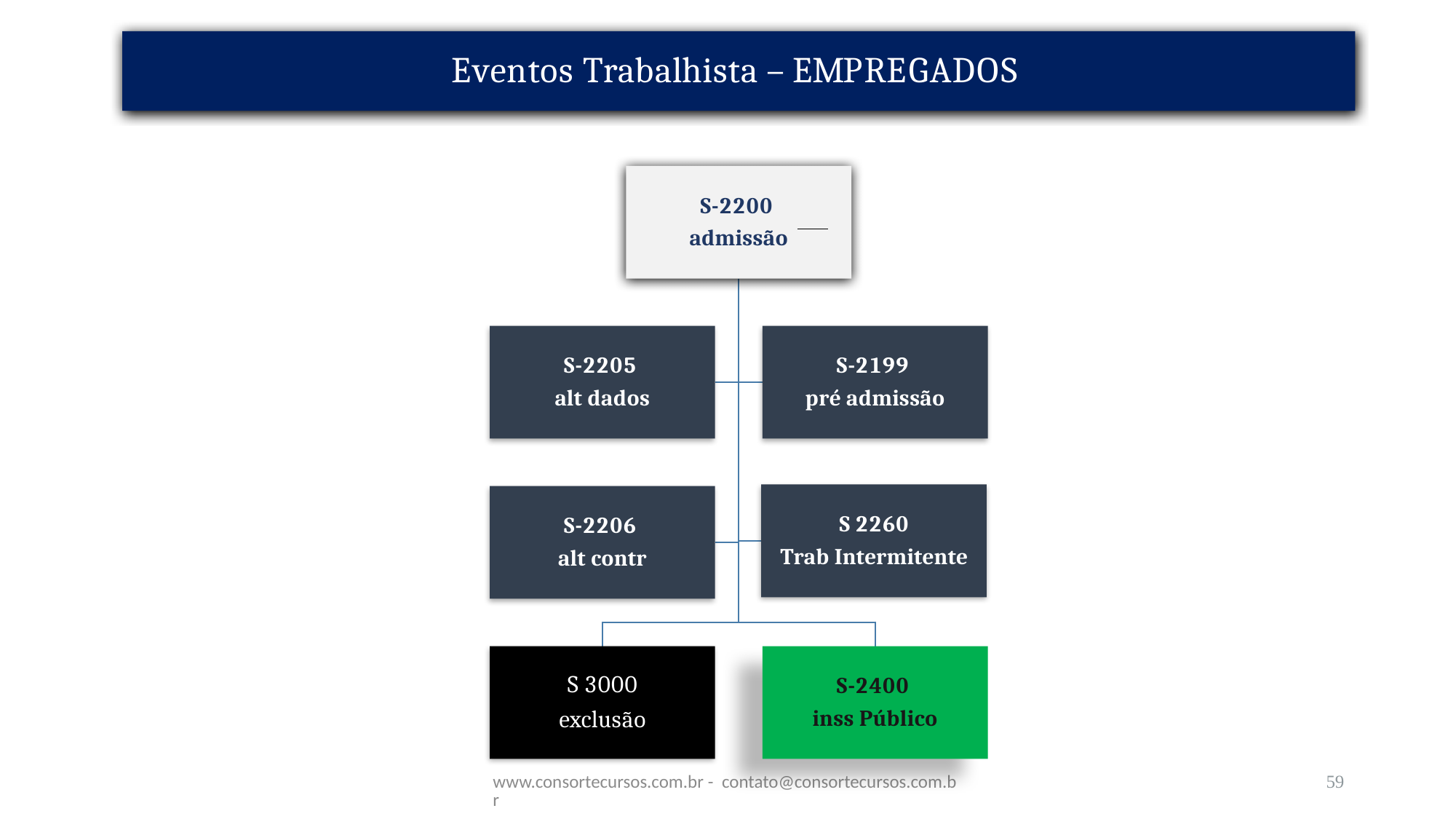

# Eventos Trabalhista – EMPREGADOS
S-2200
admissão
S 3000
exclusão
S-2400
inss Público
S-2205
alt dados
S-2199
pré admissão
S-2206
alt contr
S 2260
 Trab Intermitente
www.consortecursos.com.br -  contato@consortecursos.com.br
59